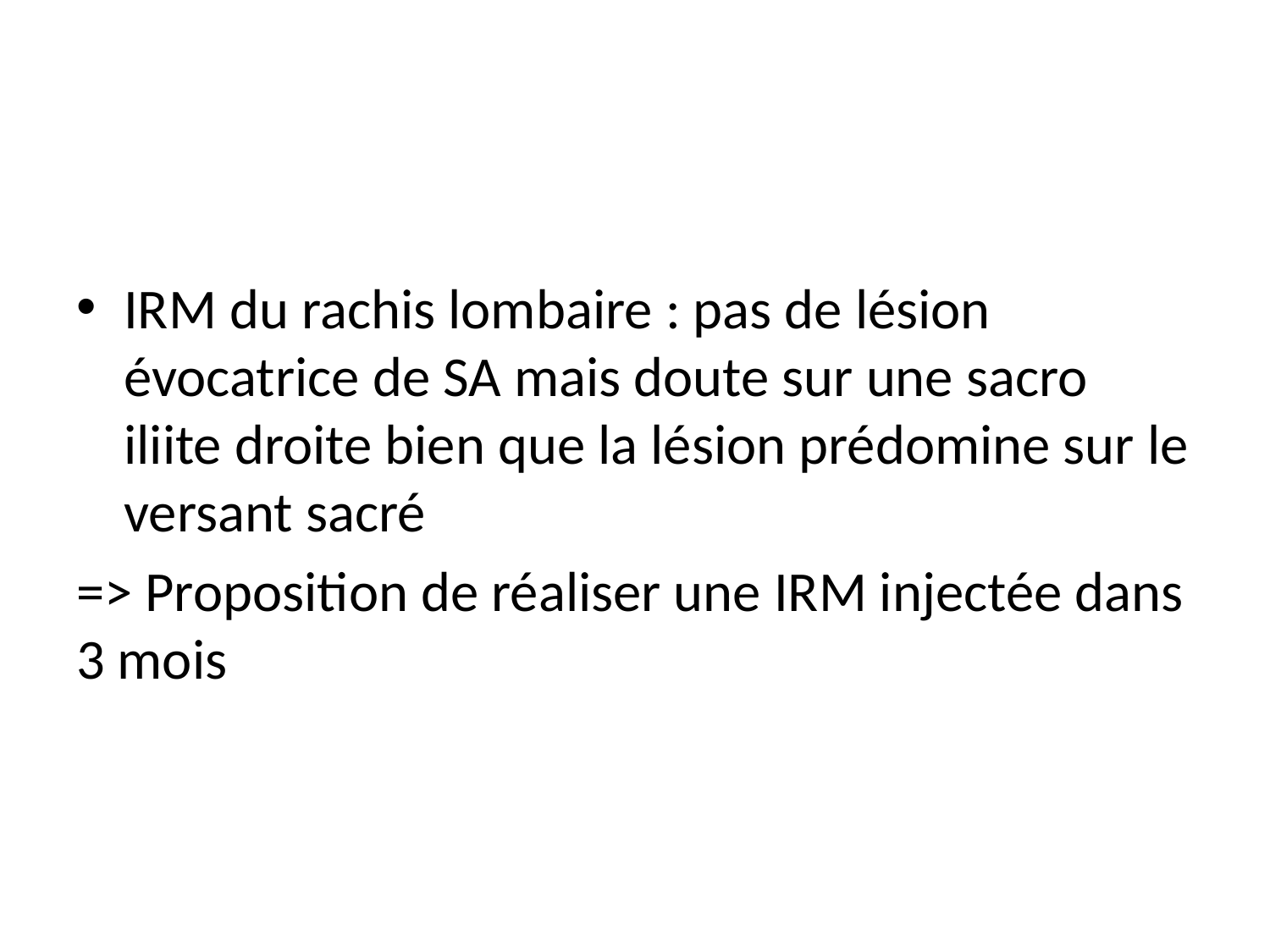

IRM du rachis lombaire : pas de lésion évocatrice de SA mais doute sur une sacro iliite droite bien que la lésion prédomine sur le versant sacré
=> Proposition de réaliser une IRM injectée dans 3 mois